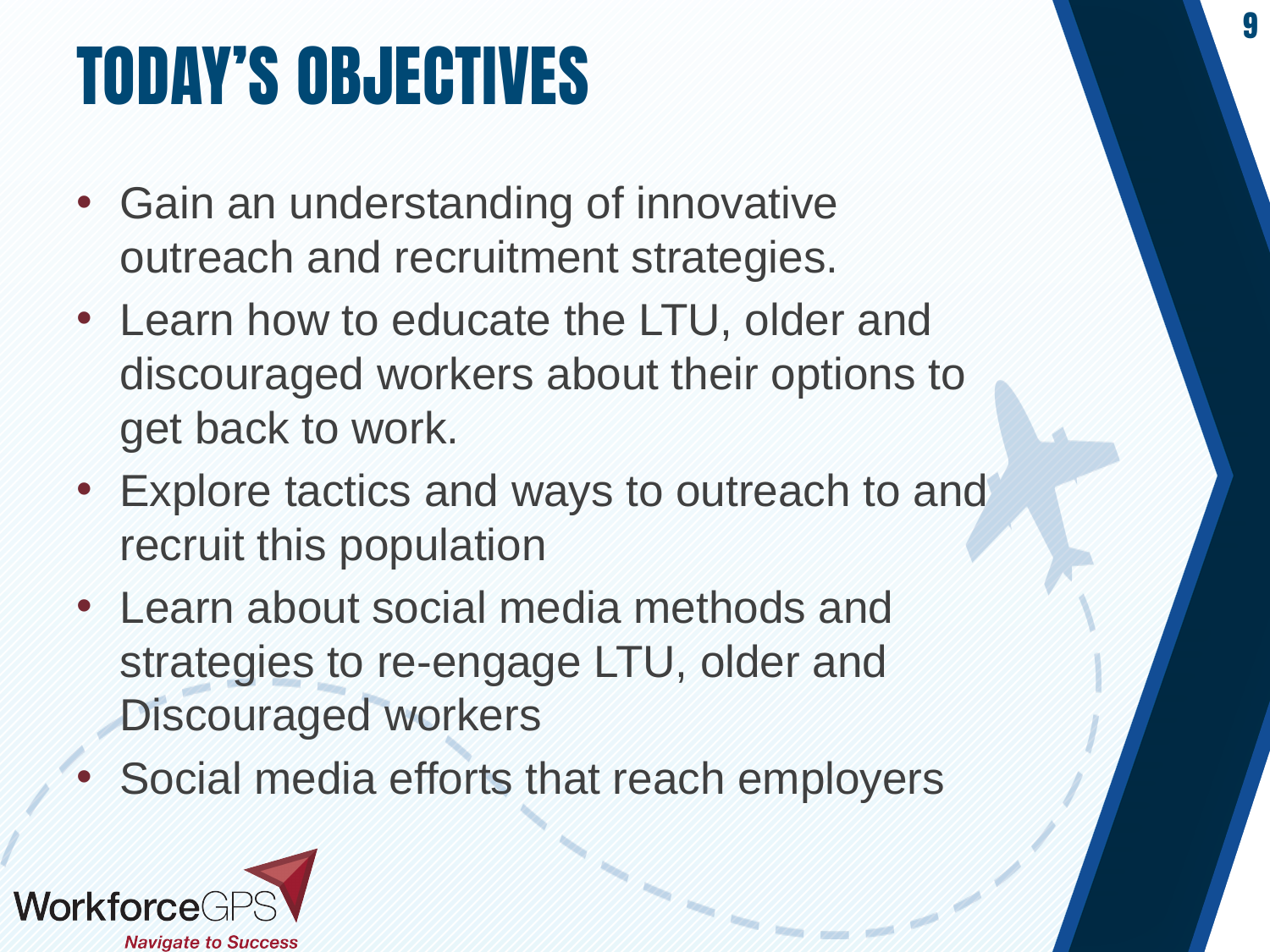

Gain an understanding of innovative outreach and recruitment strategies.
Learn how to educate the LTU, older and discouraged workers about their options to get back to work.
Explore tactics and ways to outreach to and recruit this population
Learn about social media methods and strategies to re-engage LTU, older and  Discouraged workers
Social media efforts that reach employers